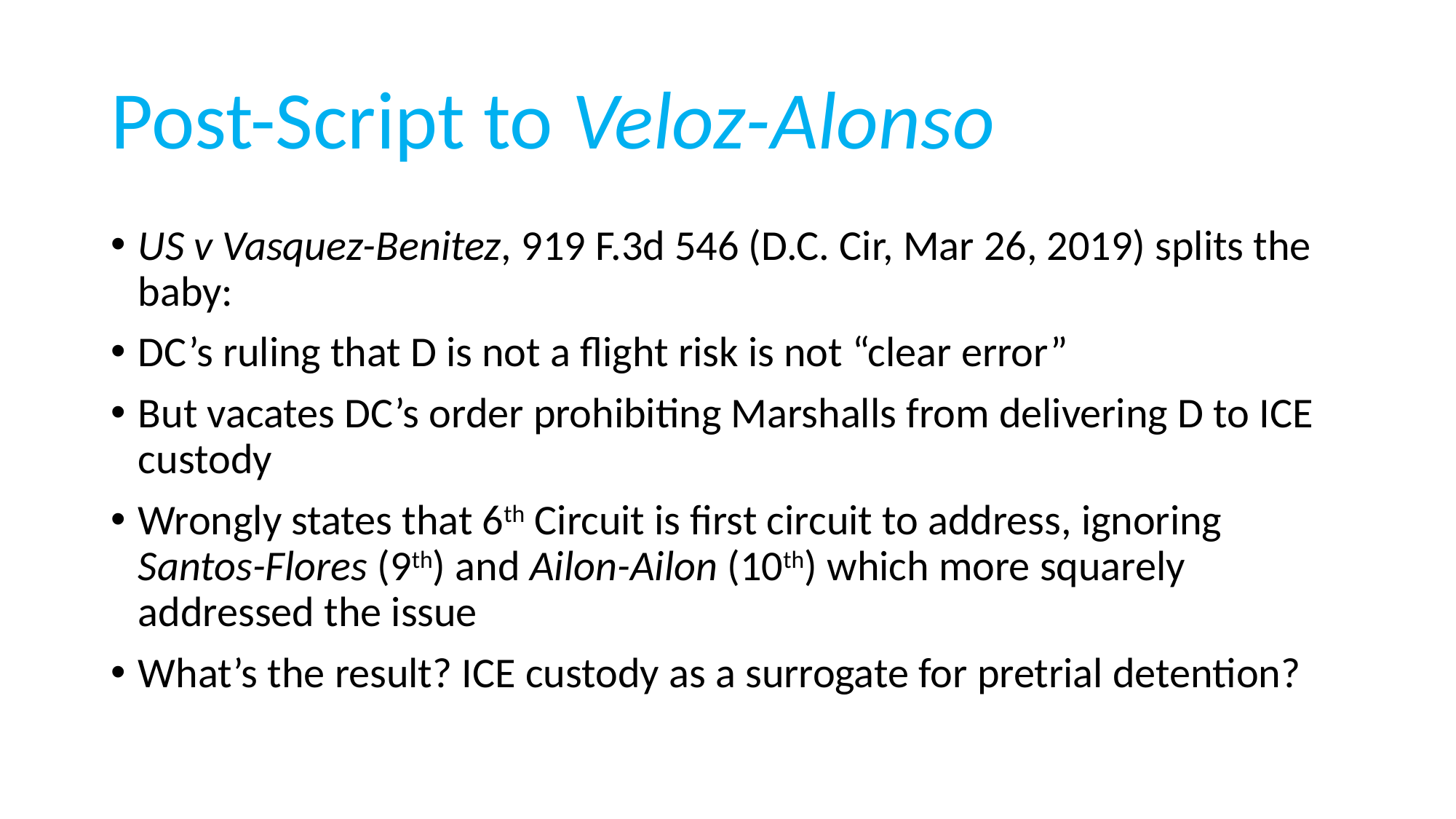

# Post-Script to Veloz-Alonso
US v Vasquez-Benitez, 919 F.3d 546 (D.C. Cir, Mar 26, 2019) splits the baby:
DC’s ruling that D is not a flight risk is not “clear error”
But vacates DC’s order prohibiting Marshalls from delivering D to ICE custody
Wrongly states that 6th Circuit is first circuit to address, ignoring Santos-Flores (9th) and Ailon-Ailon (10th) which more squarely addressed the issue
What’s the result? ICE custody as a surrogate for pretrial detention?